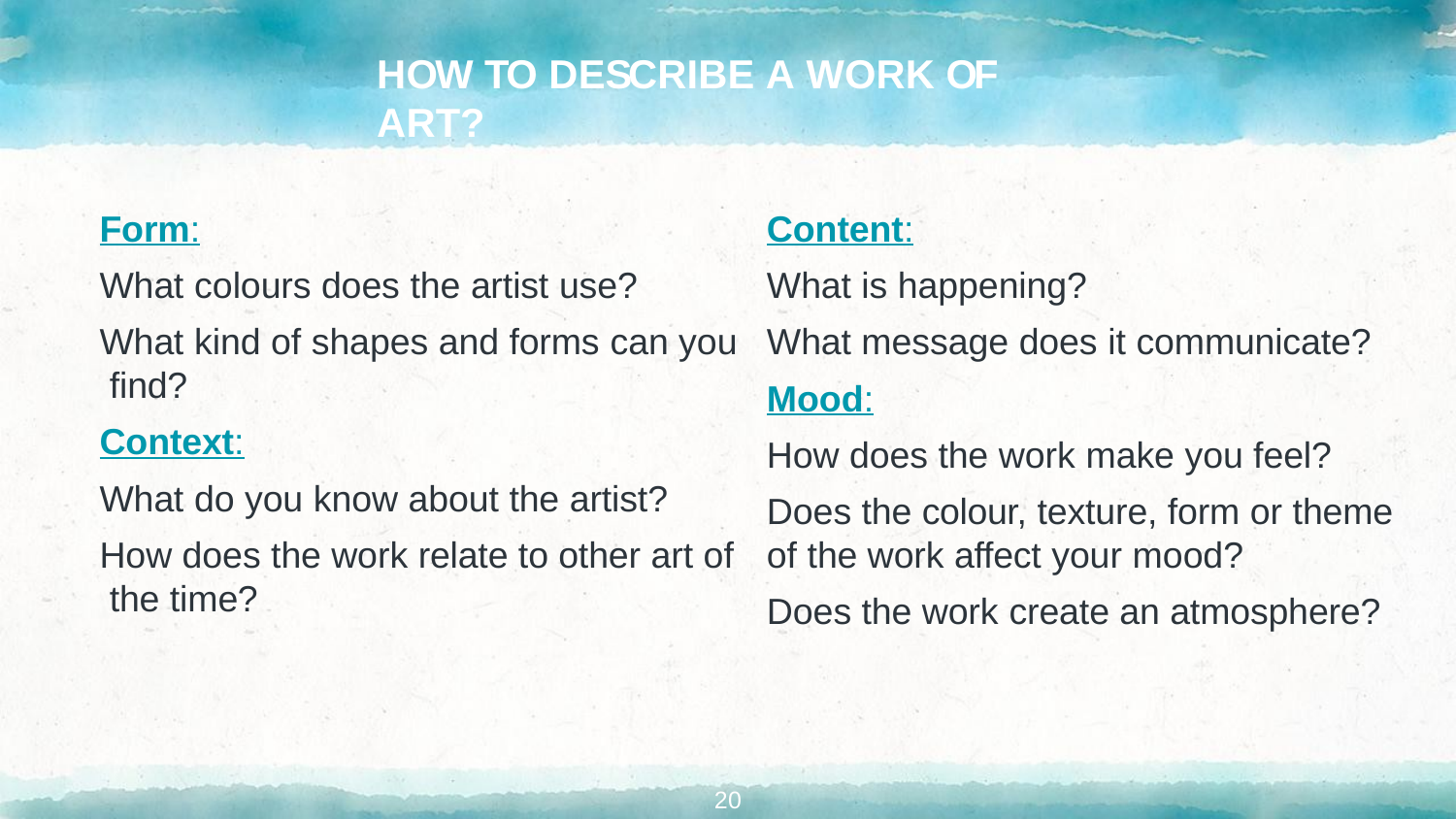

# HOW TO DESCRIBE A WORK OF ART?
Form:
What colours does the artist use?
What kind of shapes and forms can you  find?
Context:
What do you know about the artist?
How does the work relate to other art of  the time?
Content:
What is happening?
What message does it communicate?
Mood:
How does the work make you feel?
Does the colour, texture, form or theme  of the work affect your mood?
Does the work create an atmosphere?
20